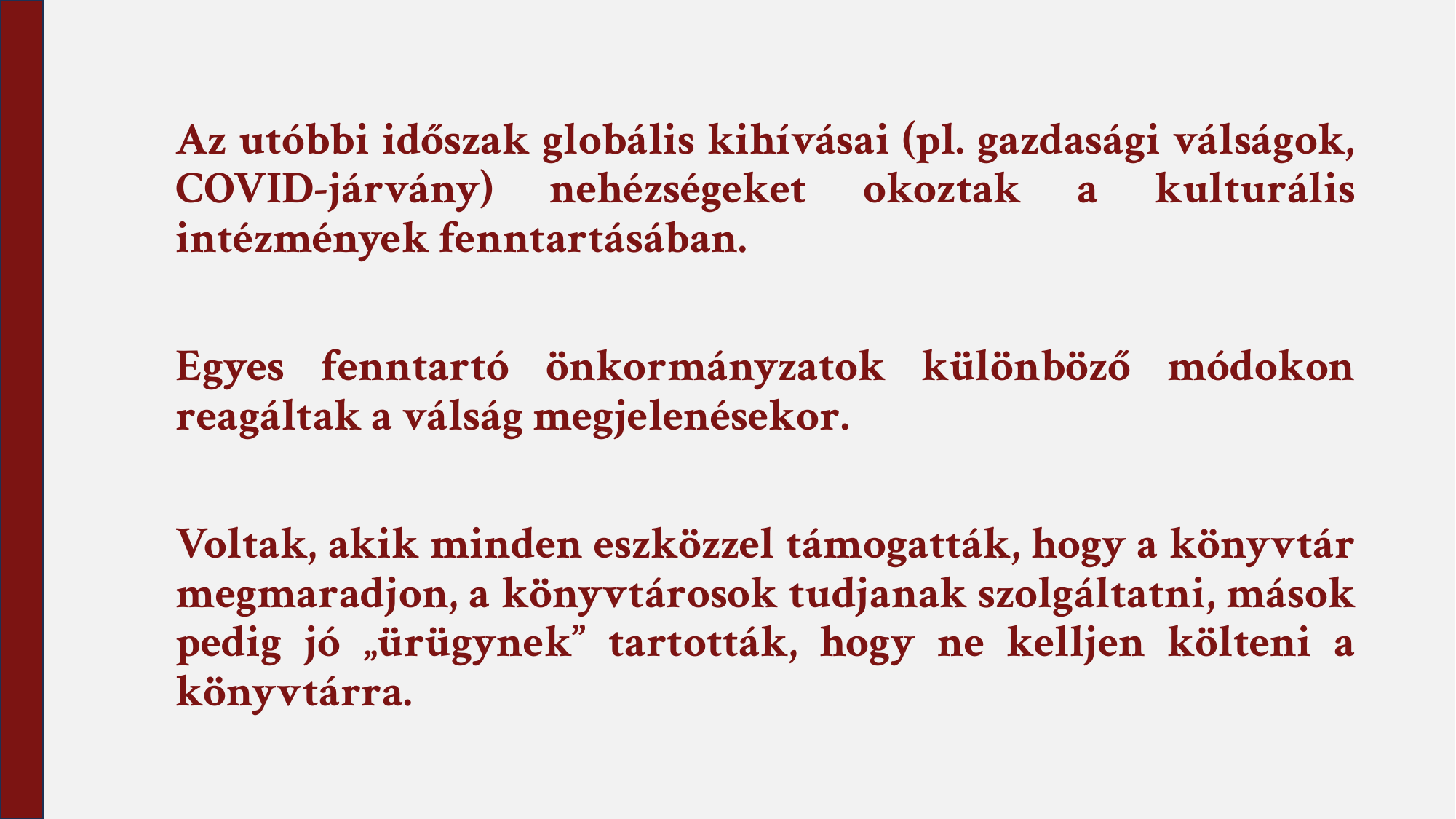

Az utóbbi időszak globális kihívásai (pl. gazdasági válságok, COVID-járvány) nehézségeket okoztak a kulturális intézmények fenntartásában.

Egyes fenntartó önkormányzatok különböző módokon reagáltak a válság megjelenésekor.

Voltak, akik minden eszközzel támogatták, hogy a könyvtár megmaradjon, a könyvtárosok tudjanak szolgáltatni, mások pedig jó „ürügynek” tartották, hogy ne kelljen költeni a könyvtárra.